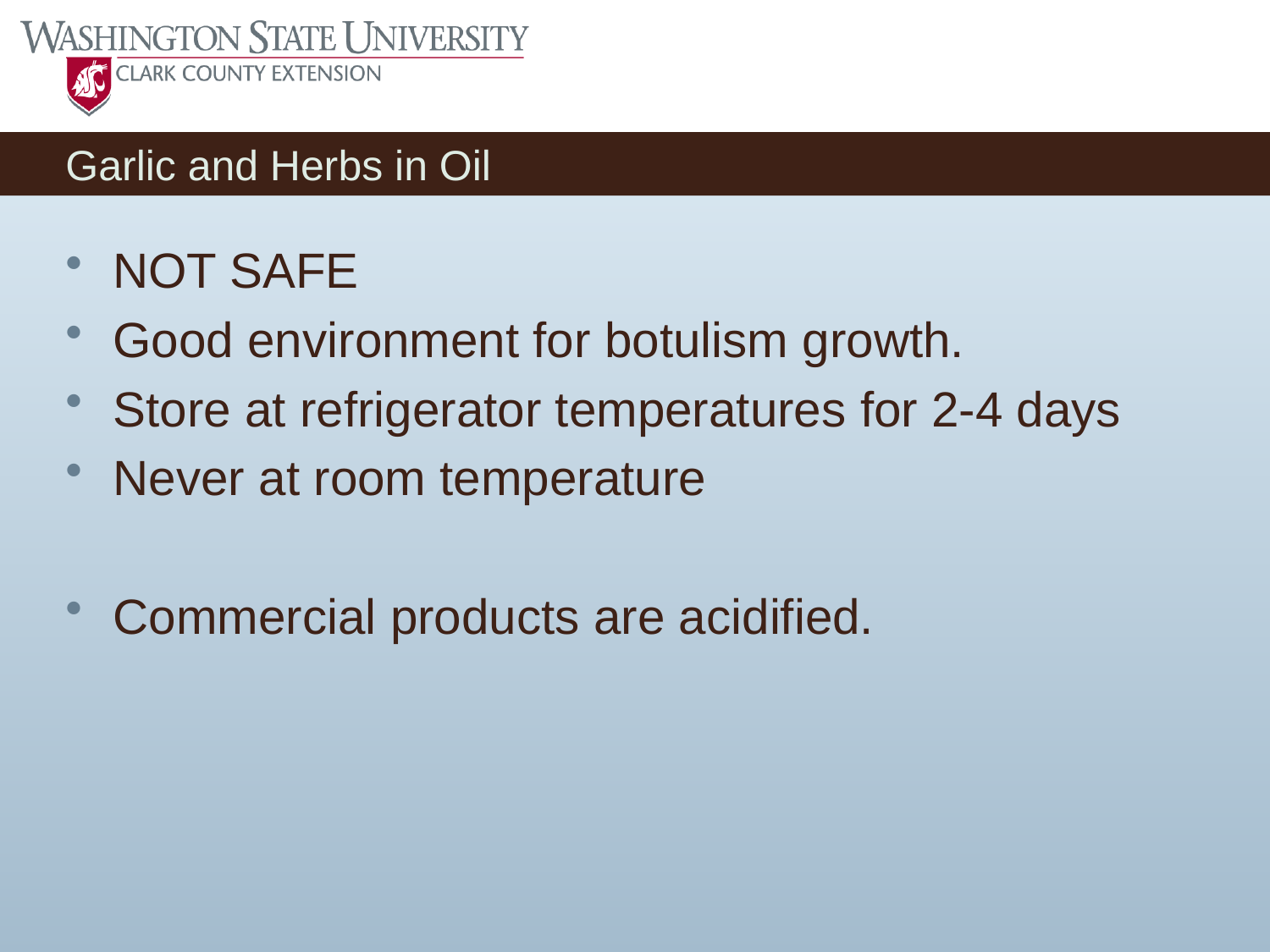

# Garlic and Herbs in Oil
NOT SAFE
Good environment for botulism growth.
Store at refrigerator temperatures for 2-4 days
Never at room temperature

Commercial products are acidified.